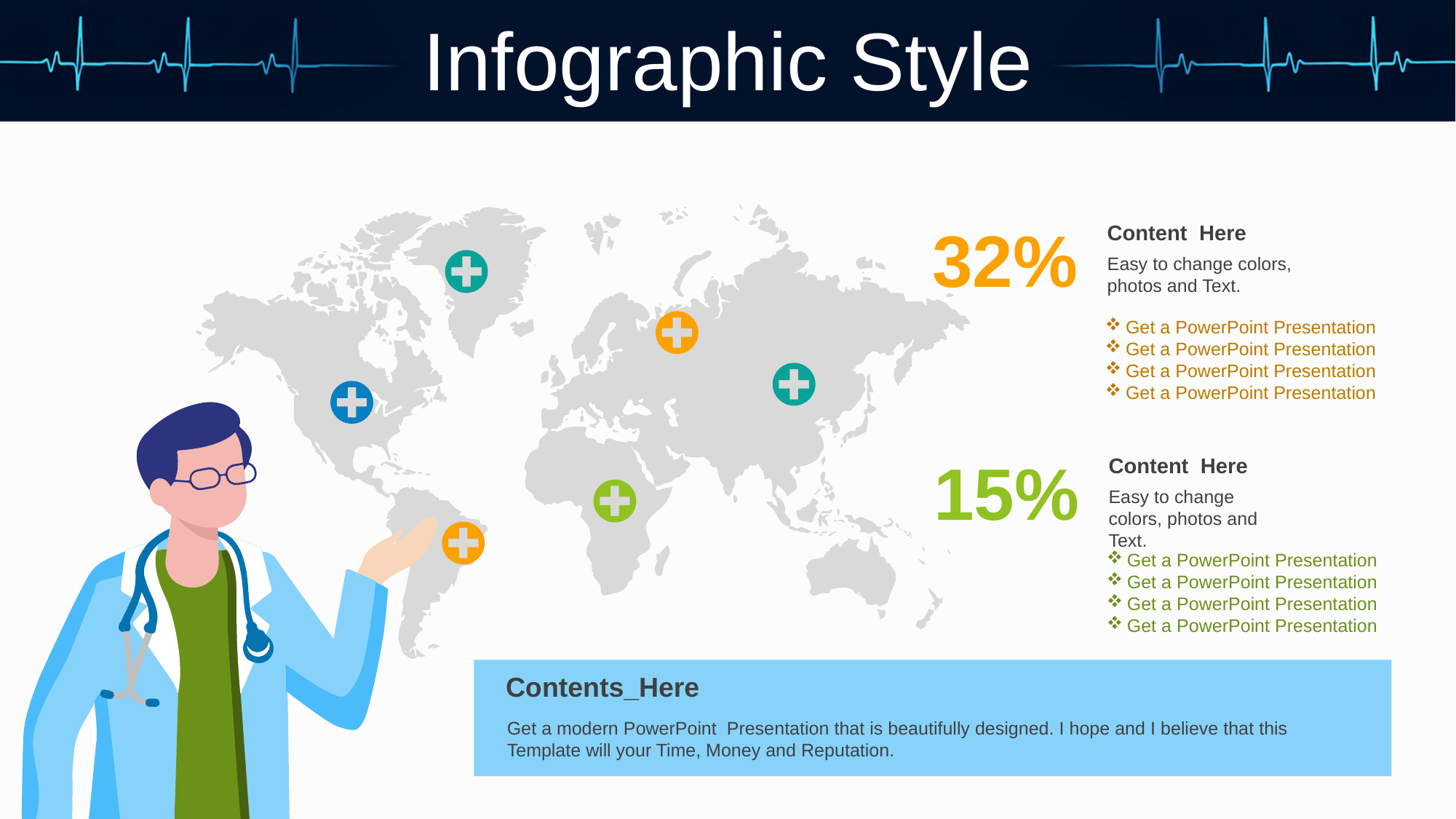

Infographic Style

32%
Content  Here
Easy to change colors, photos and Text.

Get a PowerPoint Presentation
Get a PowerPoint Presentation
Get a PowerPoint Presentation
Get a PowerPoint Presentation

15%
Content  Here
Easy to change colors, photos and Text.

Get a PowerPoint Presentation
Get a PowerPoint Presentation
Get a PowerPoint Presentation
Get a PowerPoint Presentation

Contents_Here
Get a modern PowerPoint  Presentation that is beautifully designed. I hope and I believe that this Template will your Time, Money and Reputation.